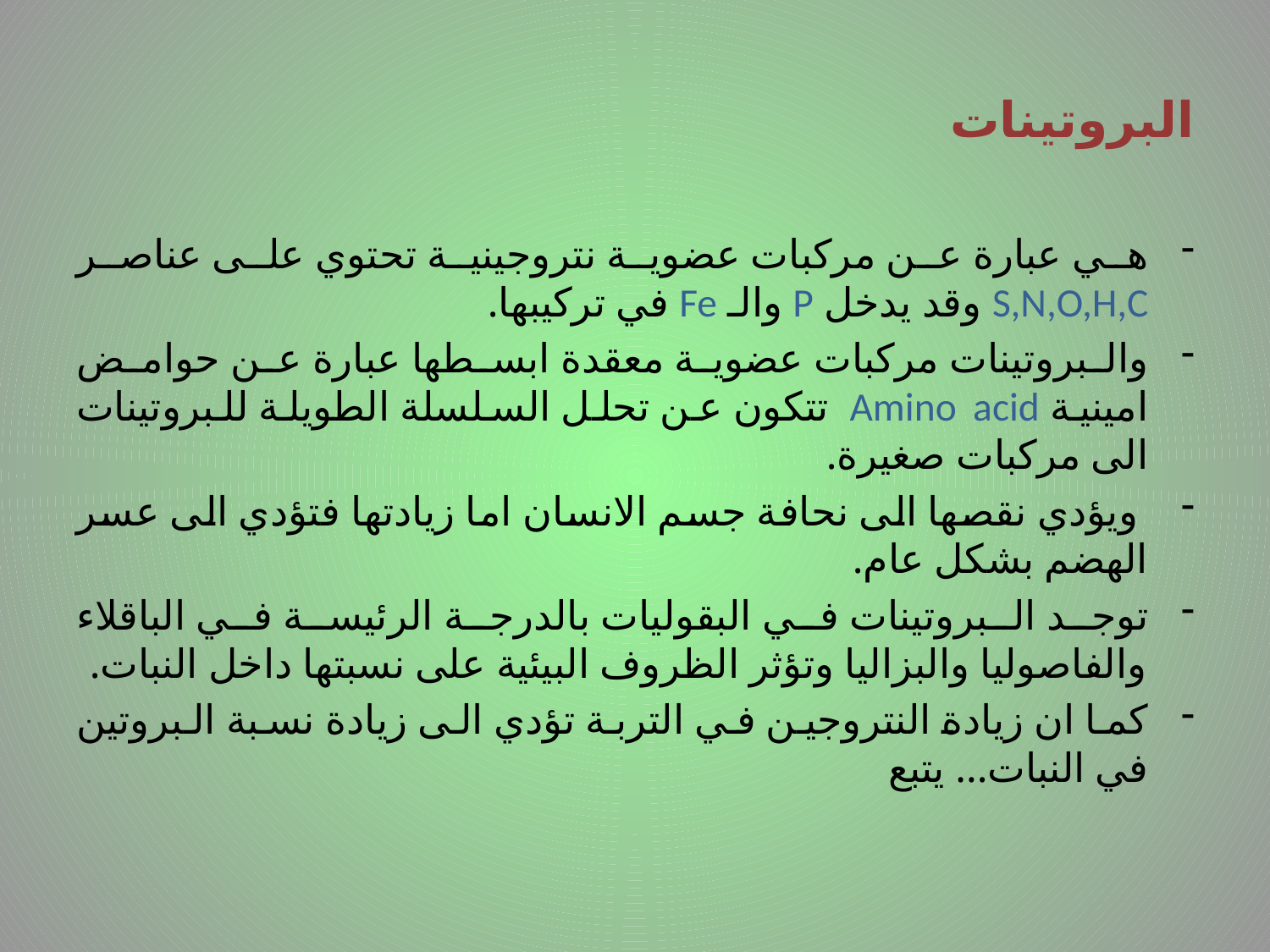

# البروتينات
هي عبارة عن مركبات عضوية نتروجينية تحتوي على عناصر S,N,O,H,C وقد يدخل P والـ Fe في تركيبها.
والبروتينات مركبات عضوية معقدة ابسطها عبارة عن حوامض امينية Amino acid  تتكون عن تحلل السلسلة الطويلة للبروتينات الى مركبات صغيرة.
 ويؤدي نقصها الى نحافة جسم الانسان اما زيادتها فتؤدي الى عسر الهضم بشكل عام.
توجد البروتينات في البقوليات بالدرجة الرئيسة في الباقلاء والفاصوليا والبزاليا وتؤثر الظروف البيئية على نسبتها داخل النبات.
كما ان زيادة النتروجين في التربة تؤدي الى زيادة نسبة البروتين في النبات... يتبع